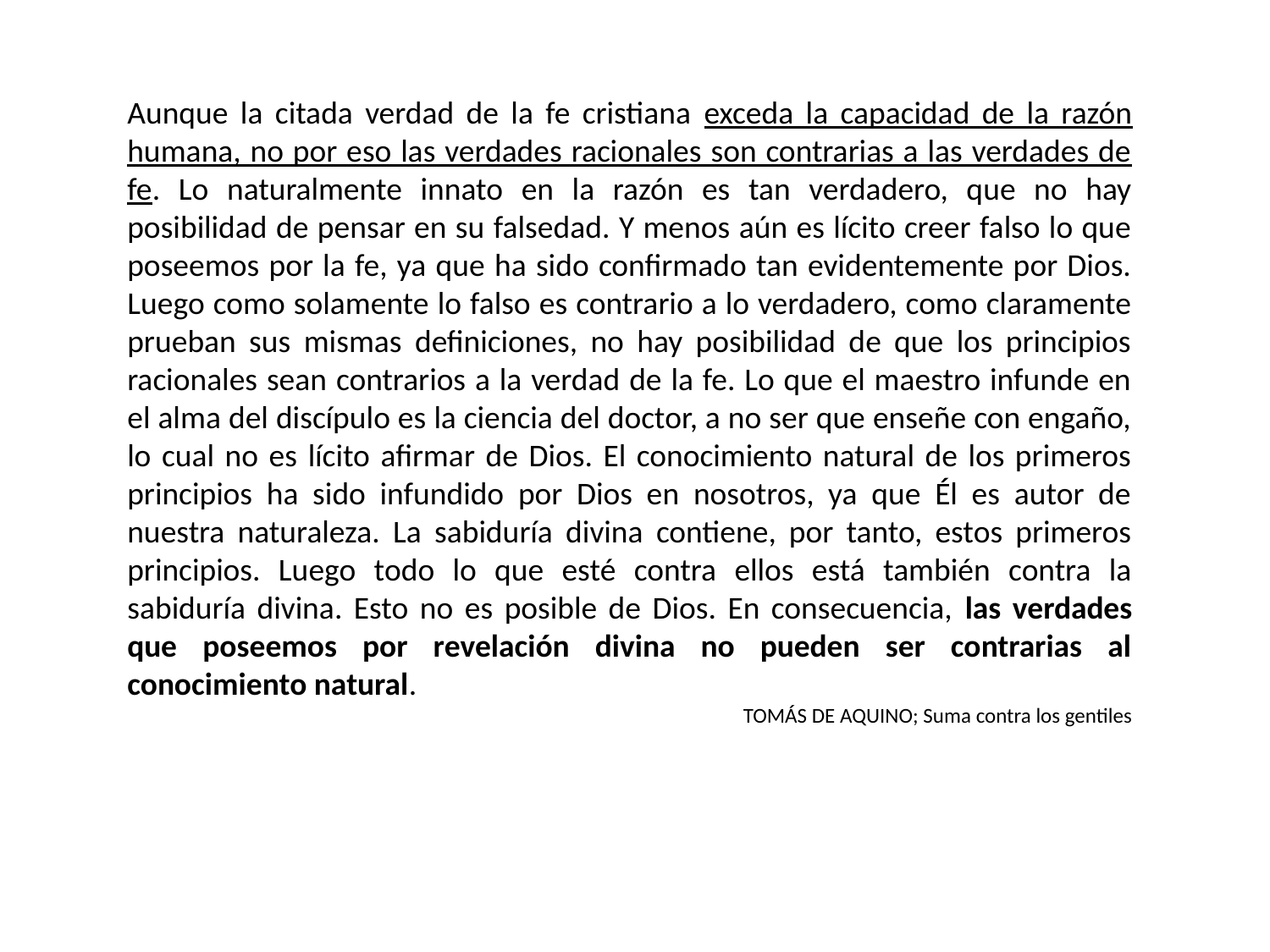

Aunque la citada verdad de la fe cristiana exceda la capacidad de la razón humana, no por eso las verdades racionales son contrarias a las verdades de fe. Lo naturalmente innato en la razón es tan verdadero, que no hay posibilidad de pensar en su falsedad. Y menos aún es lícito creer falso lo que poseemos por la fe, ya que ha sido confirmado tan evidentemente por Dios. Luego como solamente lo falso es contrario a lo verdadero, como claramente prueban sus mismas definiciones, no hay posibilidad de que los principios racionales sean contrarios a la verdad de la fe. Lo que el maestro infunde en el alma del discípulo es la ciencia del doctor, a no ser que enseñe con engaño, lo cual no es lícito afirmar de Dios. El conocimiento natural de los primeros principios ha sido infundido por Dios en nosotros, ya que Él es autor de nuestra naturaleza. La sabiduría divina contiene, por tanto, estos primeros principios. Luego todo lo que esté contra ellos está también contra la sabiduría divina. Esto no es posible de Dios. En consecuencia, las verdades que poseemos por revelación divina no pueden ser contrarias al conocimiento natural.
TOMÁS DE AQUINO; Suma contra los gentiles